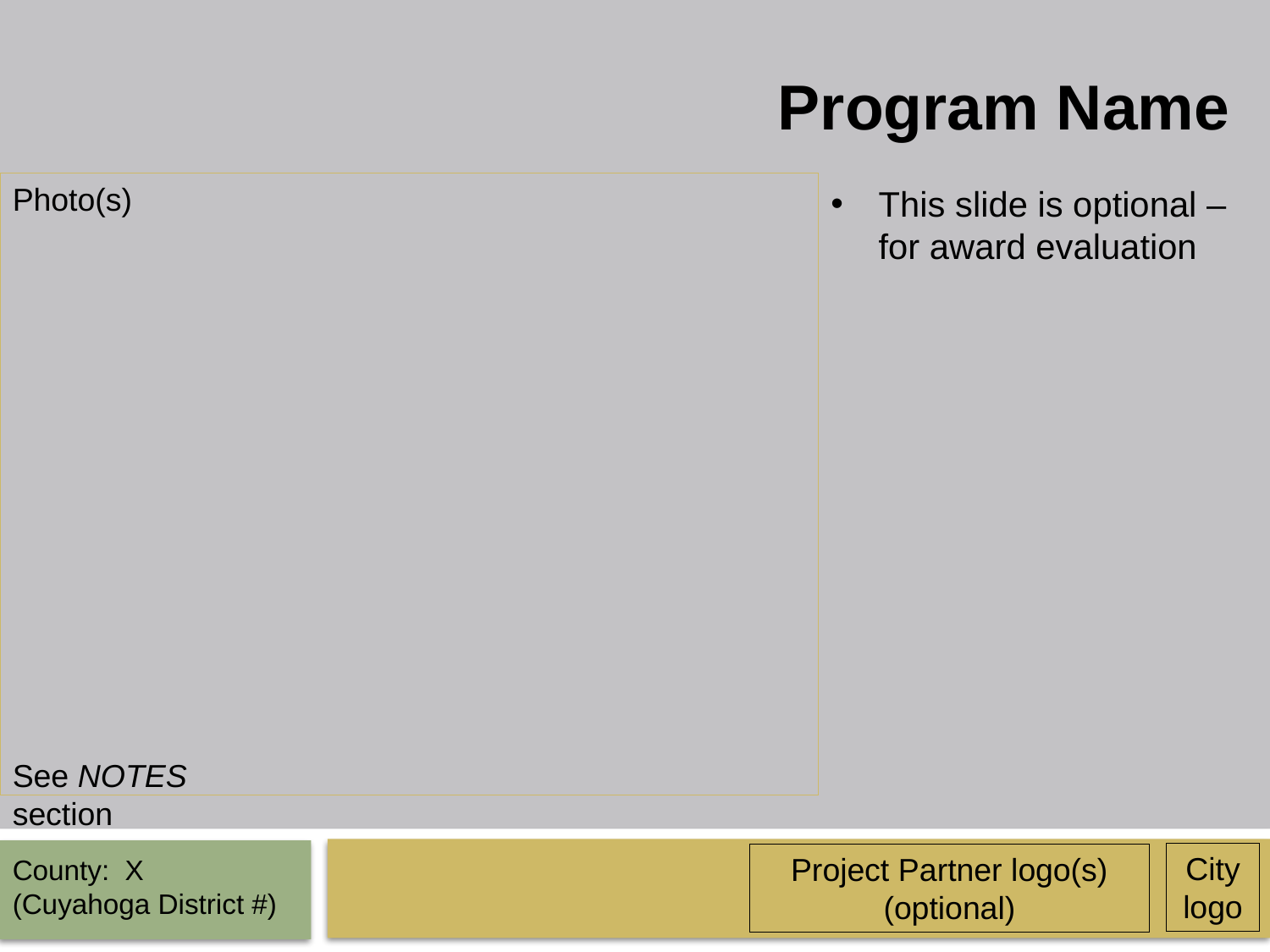

Program Name
Photo(s)

This slide is optional – for award evaluation
See NOTES section
City logo
Project Partner logo(s)
(optional)
County:  X
(Cuyahoga District #)